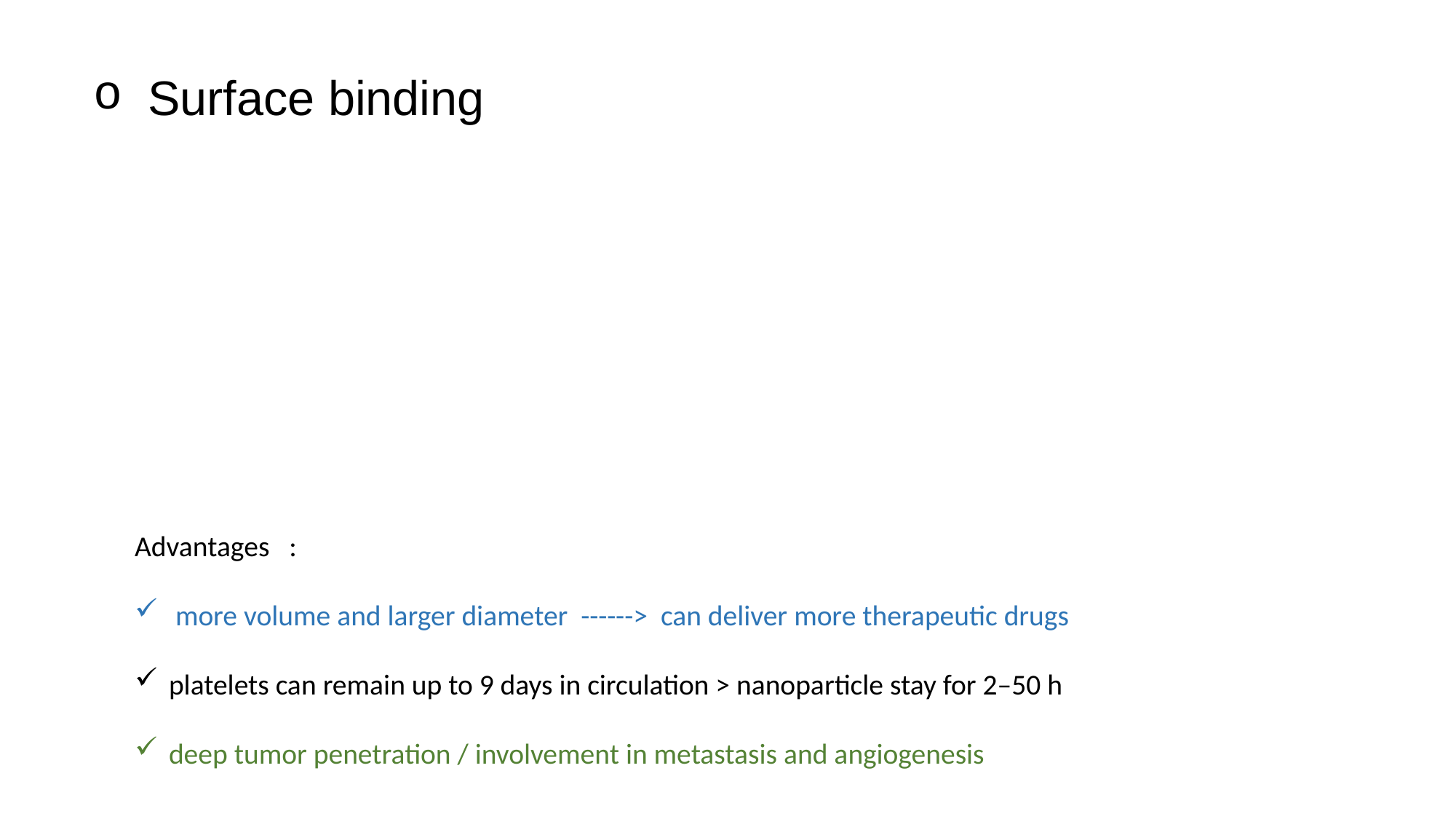

Surface binding
Advantages   :
 more volume and larger diameter  ------>  can deliver more therapeutic drugs
platelets can remain up to 9 days in circulation > nanoparticle stay for 2–50 h
deep tumor penetration / involvement in metastasis and angiogenesis